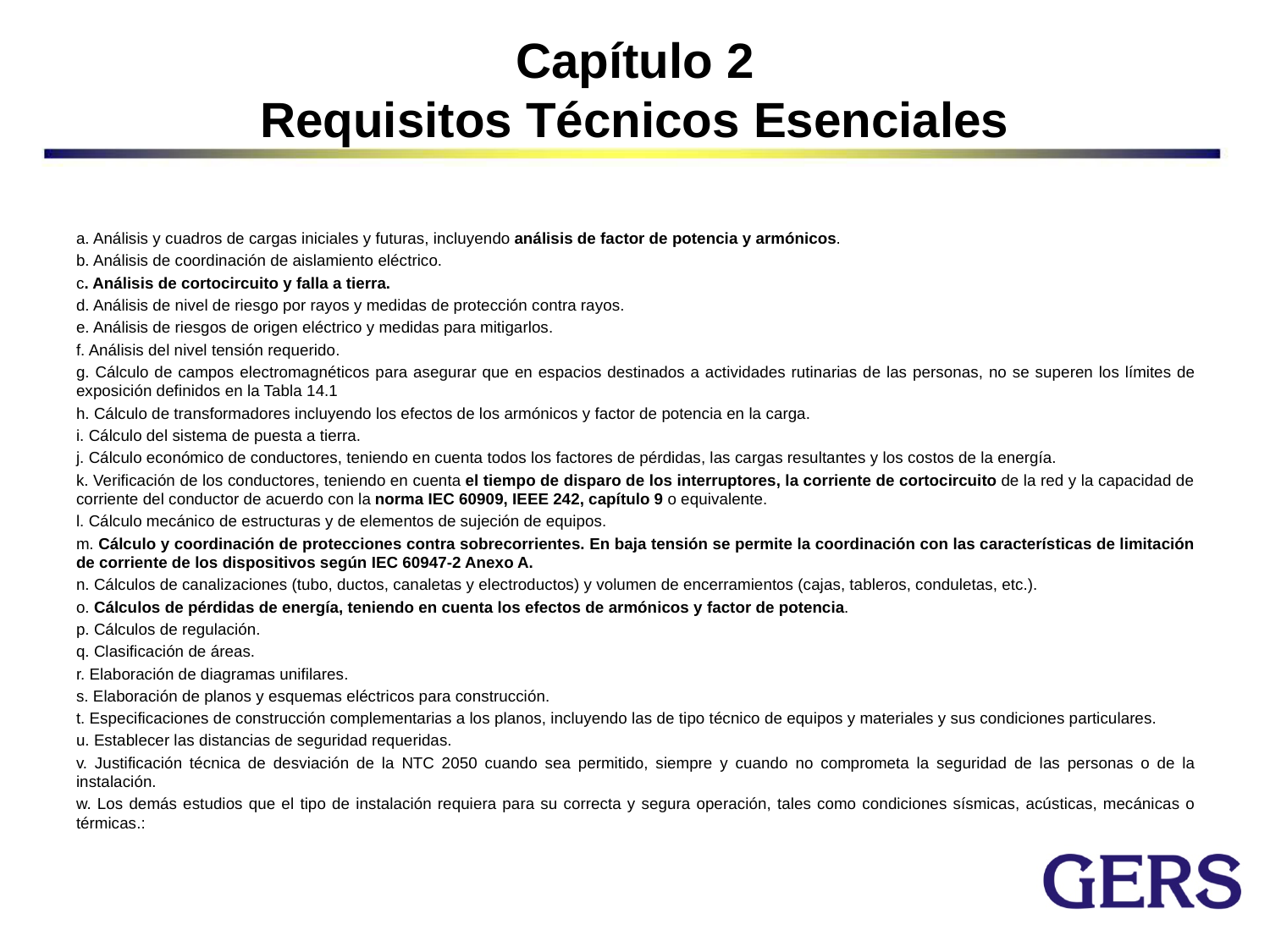

# Capítulo 2 Requisitos Técnicos Esenciales
a. Análisis y cuadros de cargas iniciales y futuras, incluyendo análisis de factor de potencia y armónicos.
b. Análisis de coordinación de aislamiento eléctrico.
c. Análisis de cortocircuito y falla a tierra.
d. Análisis de nivel de riesgo por rayos y medidas de protección contra rayos.
e. Análisis de riesgos de origen eléctrico y medidas para mitigarlos.
f. Análisis del nivel tensión requerido.
g. Cálculo de campos electromagnéticos para asegurar que en espacios destinados a actividades rutinarias de las personas, no se superen los límites de exposición definidos en la Tabla 14.1
h. Cálculo de transformadores incluyendo los efectos de los armónicos y factor de potencia en la carga.
i. Cálculo del sistema de puesta a tierra.
j. Cálculo económico de conductores, teniendo en cuenta todos los factores de pérdidas, las cargas resultantes y los costos de la energía.
k. Verificación de los conductores, teniendo en cuenta el tiempo de disparo de los interruptores, la corriente de cortocircuito de la red y la capacidad de corriente del conductor de acuerdo con la norma IEC 60909, IEEE 242, capítulo 9 o equivalente.
l. Cálculo mecánico de estructuras y de elementos de sujeción de equipos.
m. Cálculo y coordinación de protecciones contra sobrecorrientes. En baja tensión se permite la coordinación con las características de limitación de corriente de los dispositivos según IEC 60947-2 Anexo A.
n. Cálculos de canalizaciones (tubo, ductos, canaletas y electroductos) y volumen de encerramientos (cajas, tableros, conduletas, etc.).
o. Cálculos de pérdidas de energía, teniendo en cuenta los efectos de armónicos y factor de potencia.
p. Cálculos de regulación.
q. Clasificación de áreas.
r. Elaboración de diagramas unifilares.
s. Elaboración de planos y esquemas eléctricos para construcción.
t. Especificaciones de construcción complementarias a los planos, incluyendo las de tipo técnico de equipos y materiales y sus condiciones particulares.
u. Establecer las distancias de seguridad requeridas.
v. Justificación técnica de desviación de la NTC 2050 cuando sea permitido, siempre y cuando no comprometa la seguridad de las personas o de la instalación.
w. Los demás estudios que el tipo de instalación requiera para su correcta y segura operación, tales como condiciones sísmicas, acústicas, mecánicas o térmicas.: